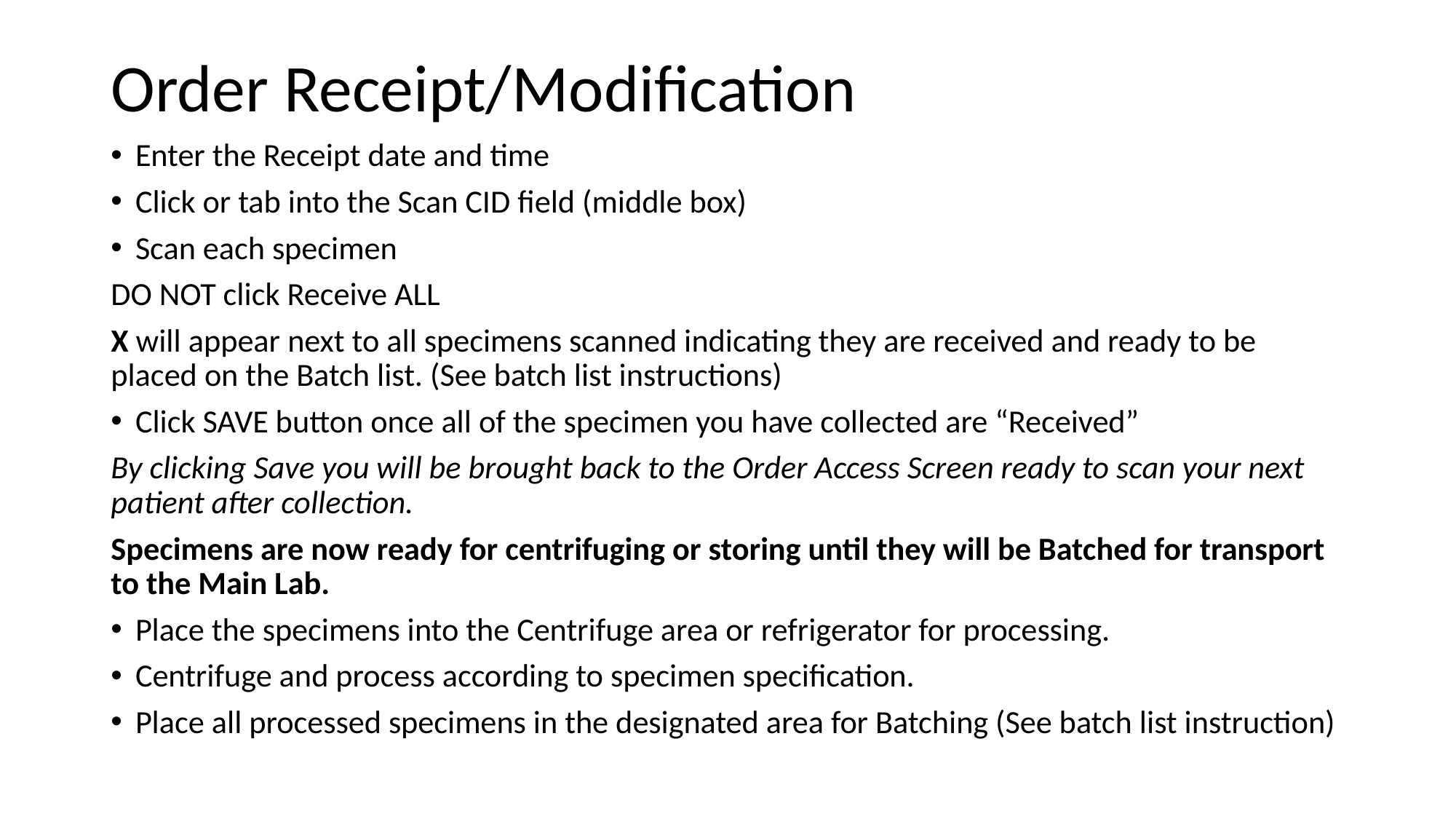

# Order Receipt/Modification
Enter the Receipt date and time
Click or tab into the Scan CID field (middle box)
Scan each specimen
DO NOT click Receive ALL
X will appear next to all specimens scanned indicating they are received and ready to be placed on the Batch list. (See batch list instructions)
Click SAVE button once all of the specimen you have collected are “Received”
By clicking Save you will be brought back to the Order Access Screen ready to scan your next patient after collection.
Specimens are now ready for centrifuging or storing until they will be Batched for transport to the Main Lab.
Place the specimens into the Centrifuge area or refrigerator for processing.
Centrifuge and process according to specimen specification.
Place all processed specimens in the designated area for Batching (See batch list instruction)